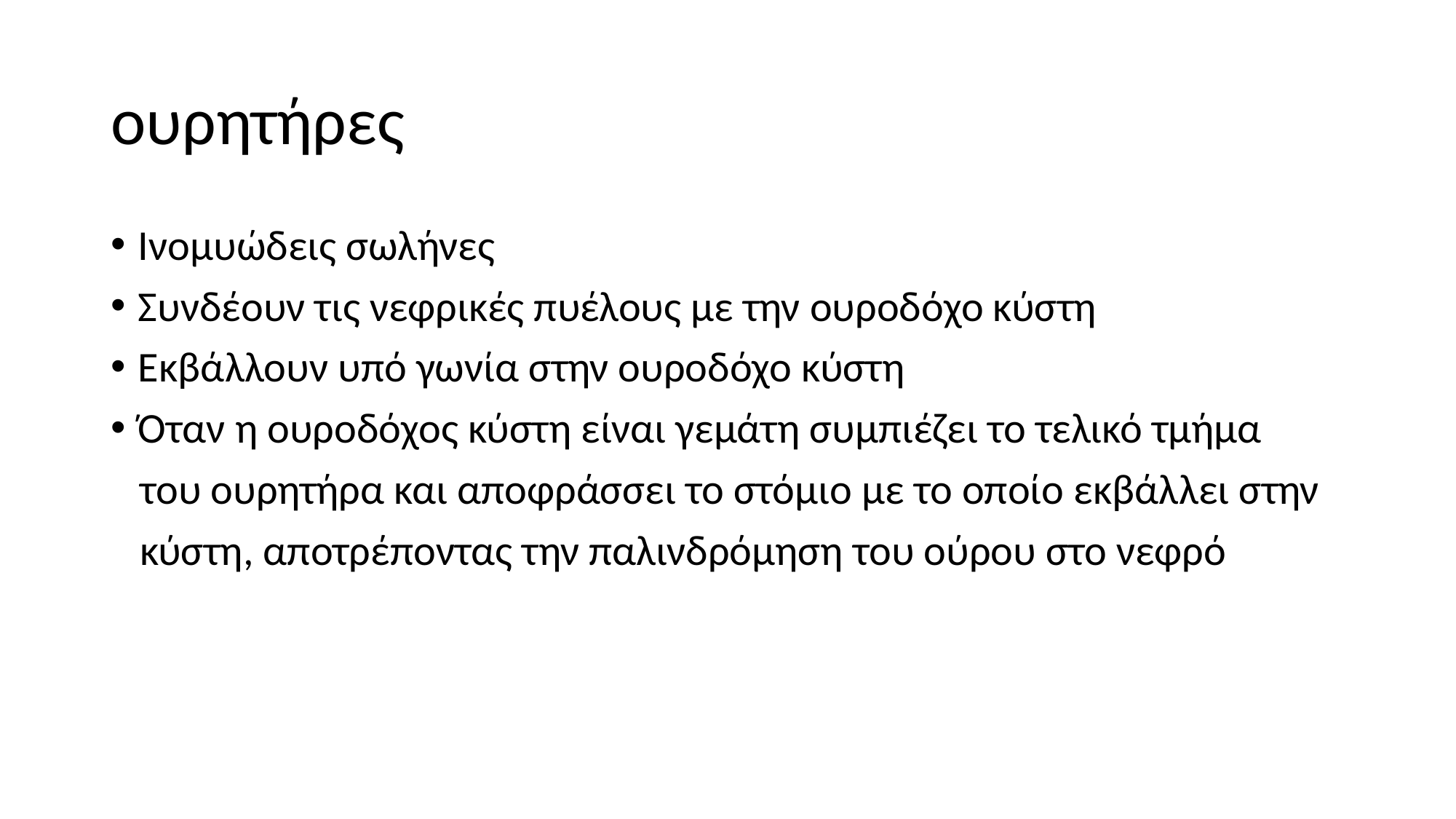

# ουρητήρες
Ινομυώδεις σωλήνες
Συνδέουν τις νεφρικές πυέλους με την ουροδόχο κύστη
Εκβάλλουν υπό γωνία στην ουροδόχο κύστη
Όταν η ουροδόχος κύστη είναι γεμάτη συμπιέζει το τελικό τμήμα
   του ουρητήρα και αποφράσσει το στόμιο με το οποίο εκβάλλει στην
   κύστη, αποτρέποντας την παλινδρόμηση του ούρου στο νεφρό